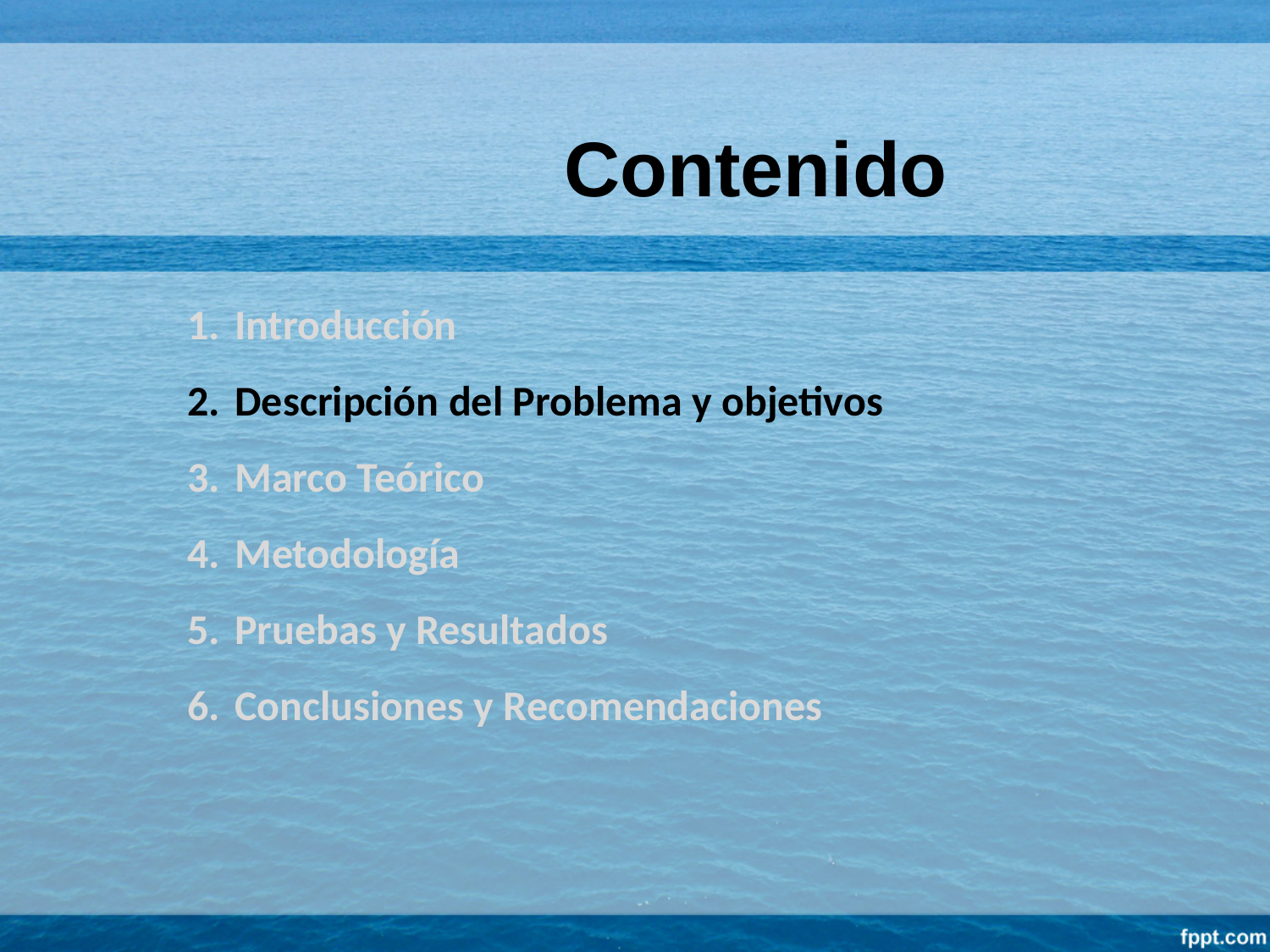

Contenido
Introducción
Descripción del Problema y objetivos
Marco Teórico
Metodología
Pruebas y Resultados
Conclusiones y Recomendaciones